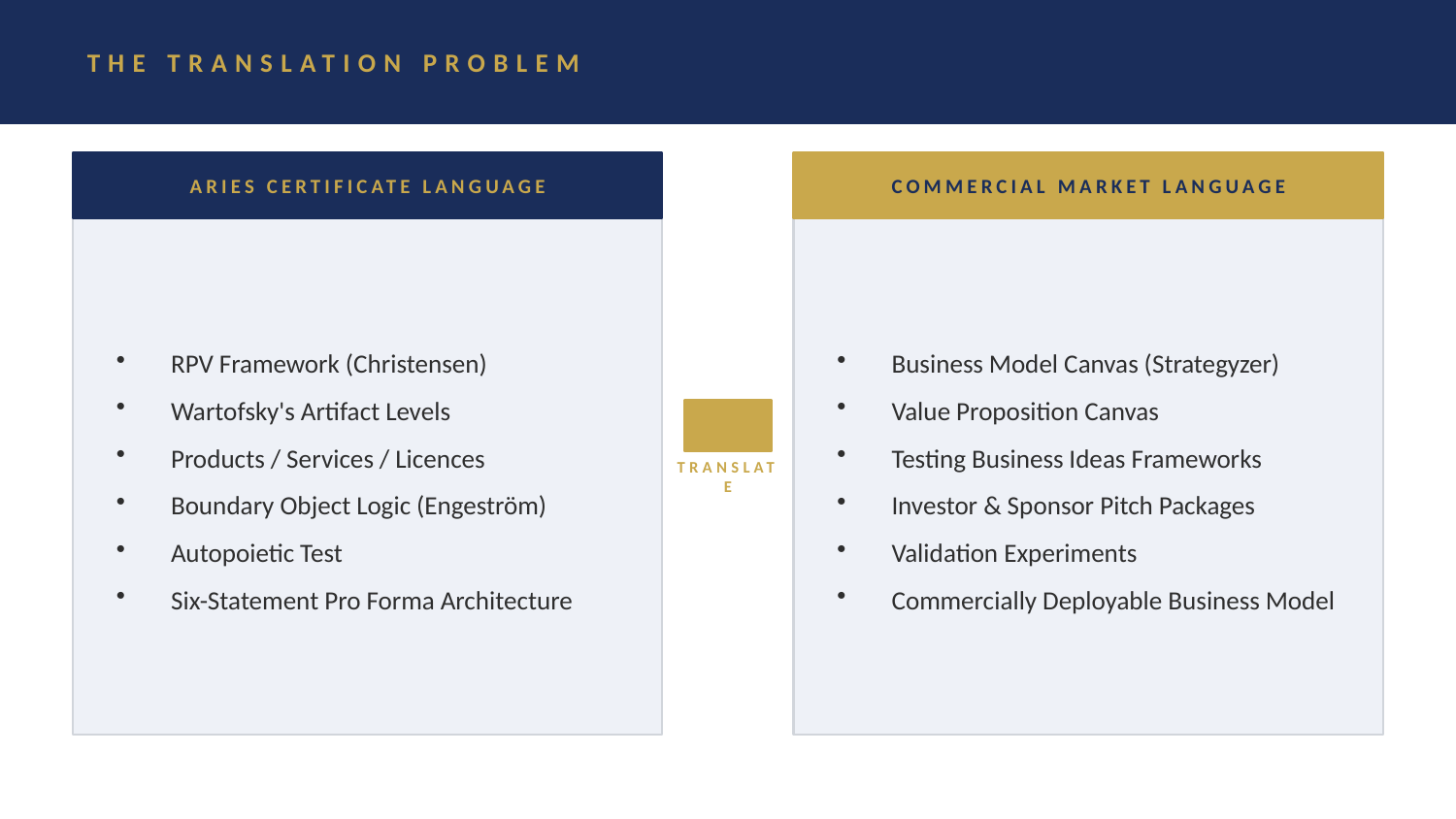

THE TRANSLATION PROBLEM

ARIES CERTIFICATE LANGUAGE

COMMERCIAL MARKET LANGUAGE
RPV Framework (Christensen)
Wartofsky's Artifact Levels
Products / Services / Licences
Boundary Object Logic (Engeström)
Autopoietic Test
Six-Statement Pro Forma Architecture
Business Model Canvas (Strategyzer)
Value Proposition Canvas
Testing Business Ideas Frameworks
Investor & Sponsor Pitch Packages
Validation Experiments
Commercially Deployable Business Model
→

TRANSLATE